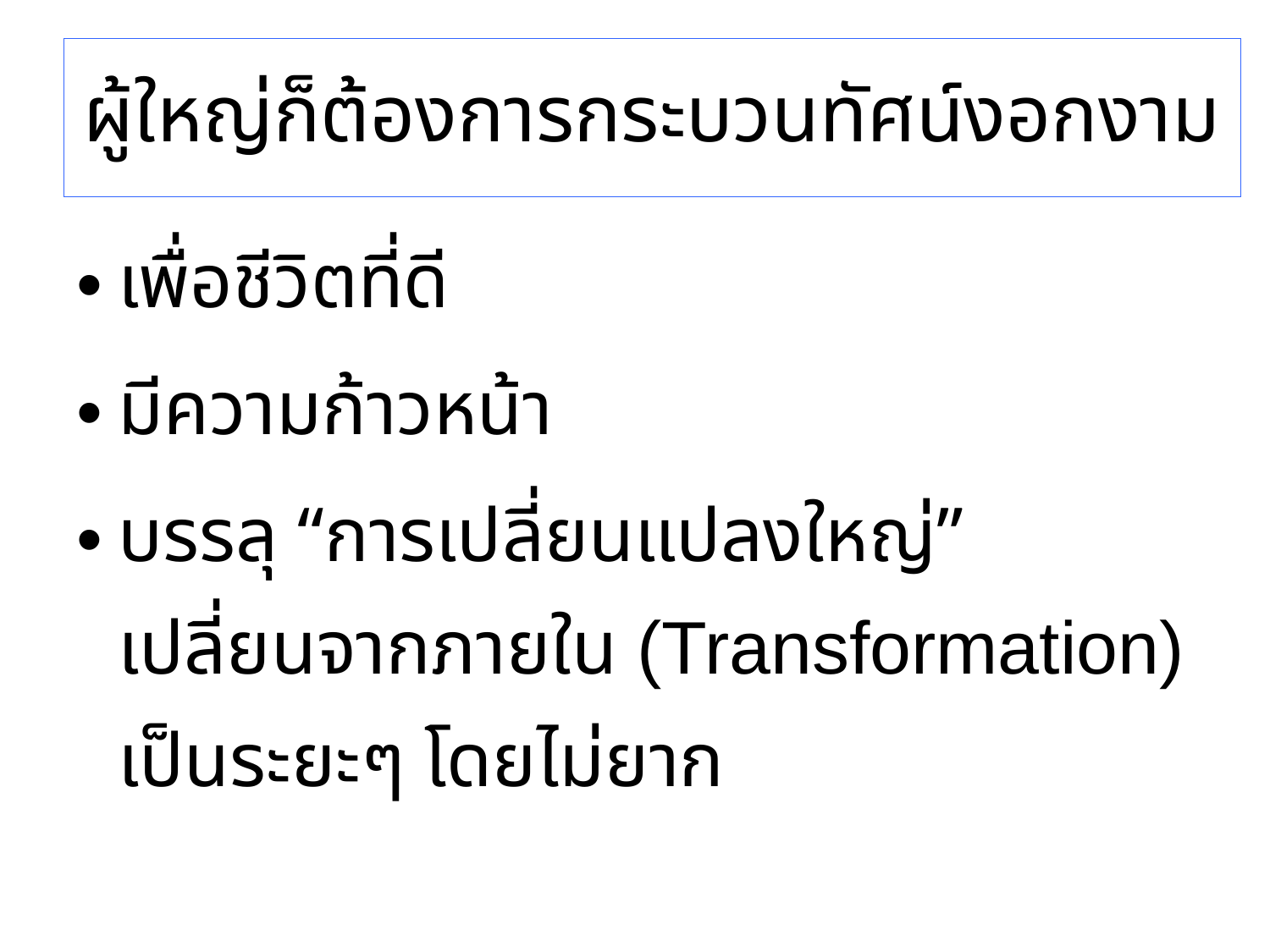

# ผู้ใหญ่ก็ต้องการกระบวนทัศน์งอกงาม
เพื่อชีวิตที่ดี
มีความก้าวหน้า
บรรลุ “การเปลี่ยนแปลงใหญ่”   เปลี่ยนจากภายใน (Transformation) เป็นระยะๆ โดยไม่ยาก